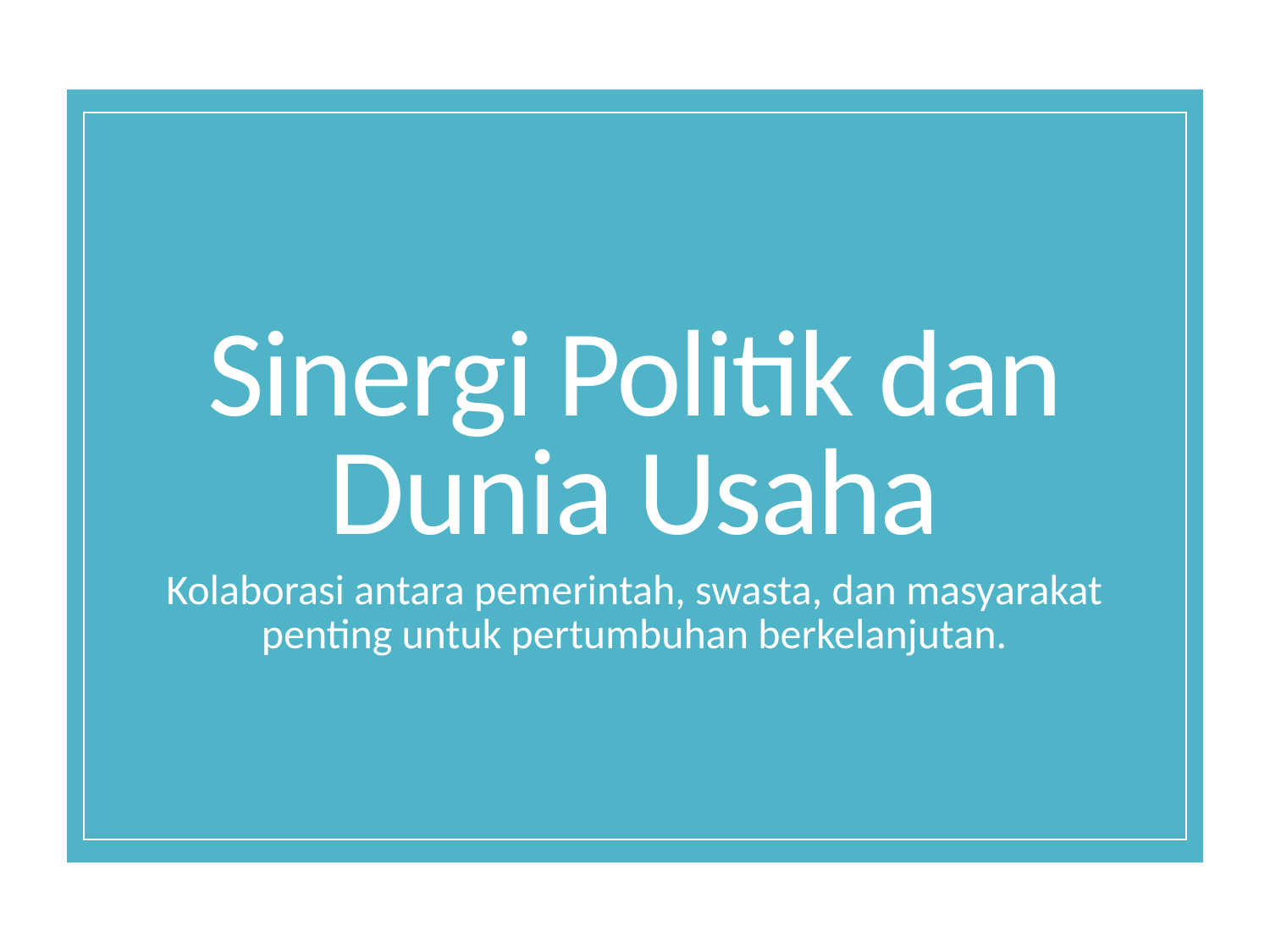

# Sinergi Politik dan Dunia Usaha
Kolaborasi antara pemerintah, swasta, dan masyarakat penting untuk pertumbuhan berkelanjutan.